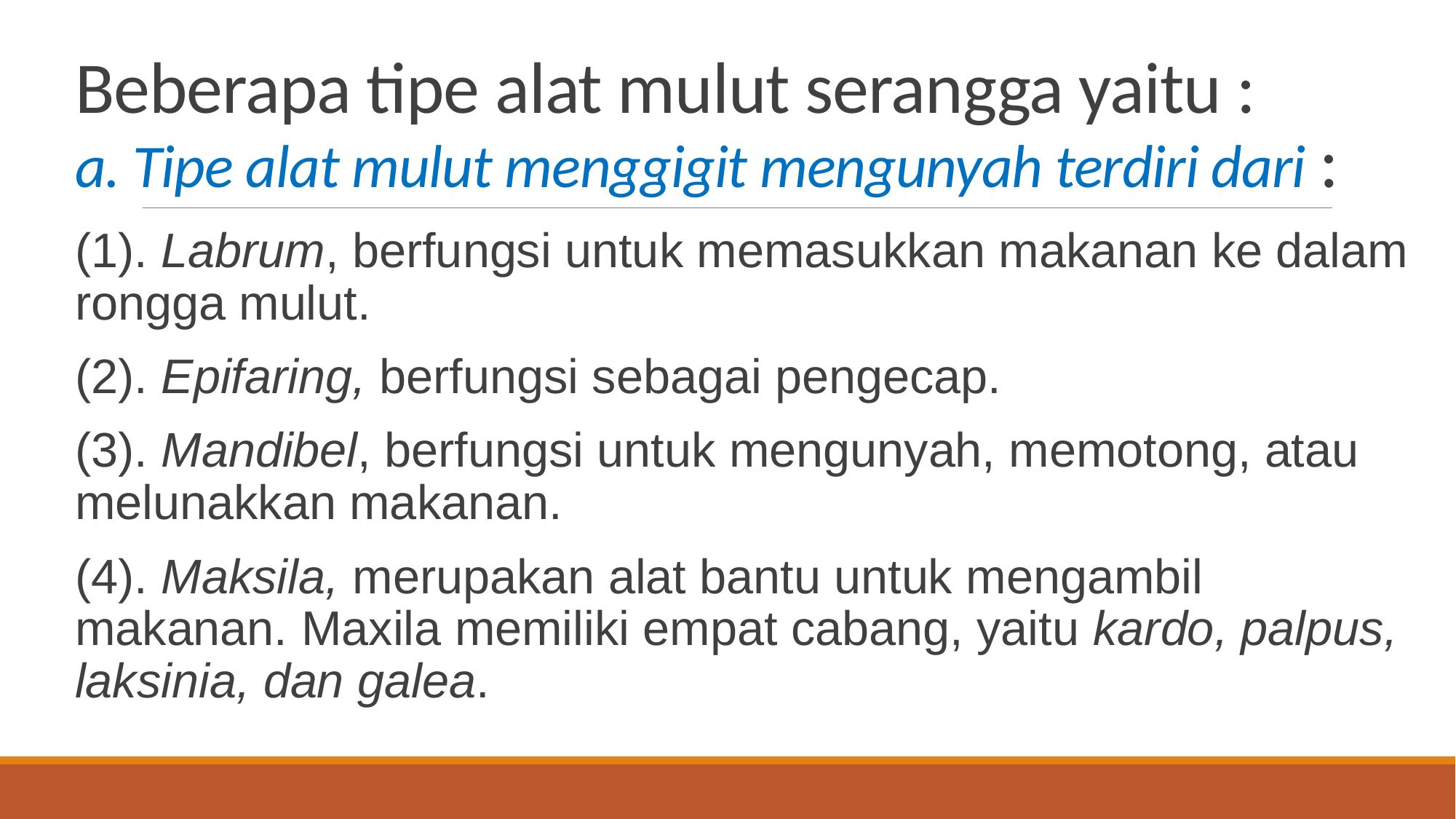

# Beberapa tipe alat mulut serangga yaitu : a. Tipe alat mulut menggigit mengunyah terdiri dari :
(1). Labrum, berfungsi untuk memasukkan makanan ke dalam rongga mulut.
(2). Epifaring, berfungsi sebagai pengecap.
(3). Mandibel, berfungsi untuk mengunyah, memotong, atau melunakkan makanan.
(4). Maksila, merupakan alat bantu untuk mengambil makanan. Maxila memiliki empat cabang, yaitu kardo, palpus, laksinia, dan galea.